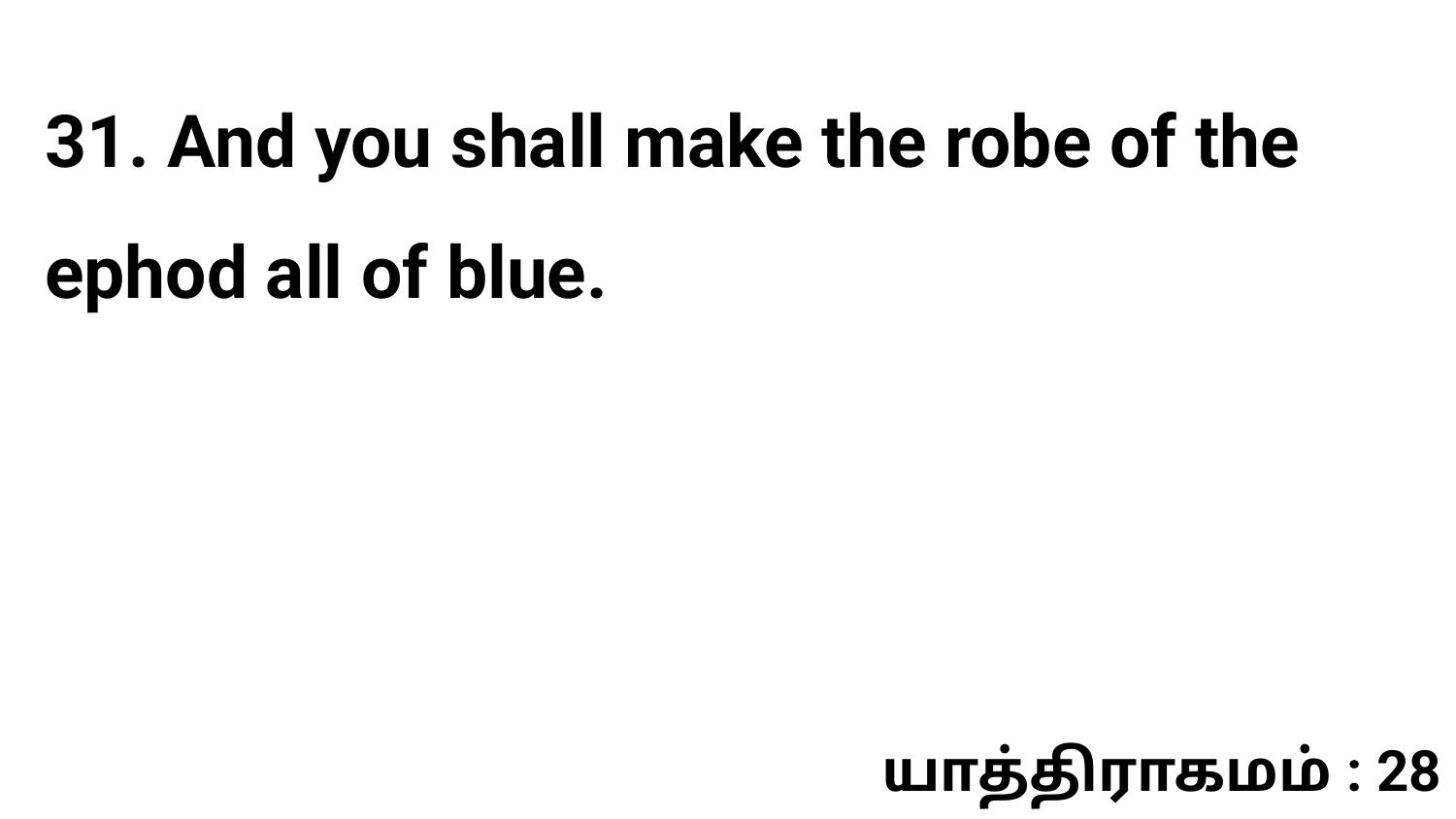

31. And you shall make the robe of the ephod all of blue.
யாத்திராகமம் : 28